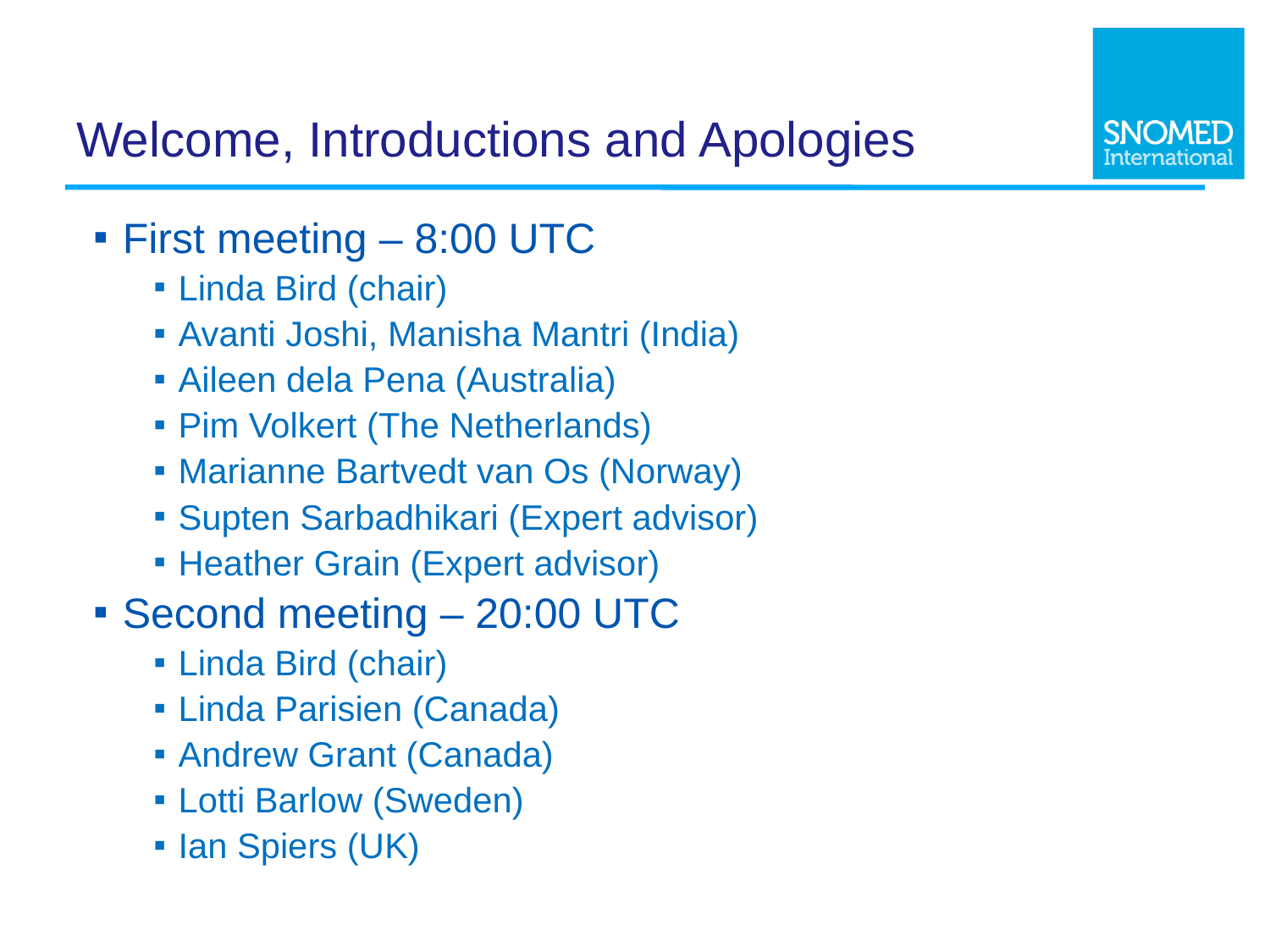

# Welcome, Introductions and Apologies
First meeting – 8:00 UTC
Linda Bird (chair)
Avanti Joshi, Manisha Mantri (India)
Aileen dela Pena (Australia)
Pim Volkert (The Netherlands)
Marianne Bartvedt van Os (Norway)
Supten Sarbadhikari (Expert advisor)
Heather Grain (Expert advisor)
Second meeting – 20:00 UTC
Linda Bird (chair)
Linda Parisien (Canada)
Andrew Grant (Canada)
Lotti Barlow (Sweden)
Ian Spiers (UK)